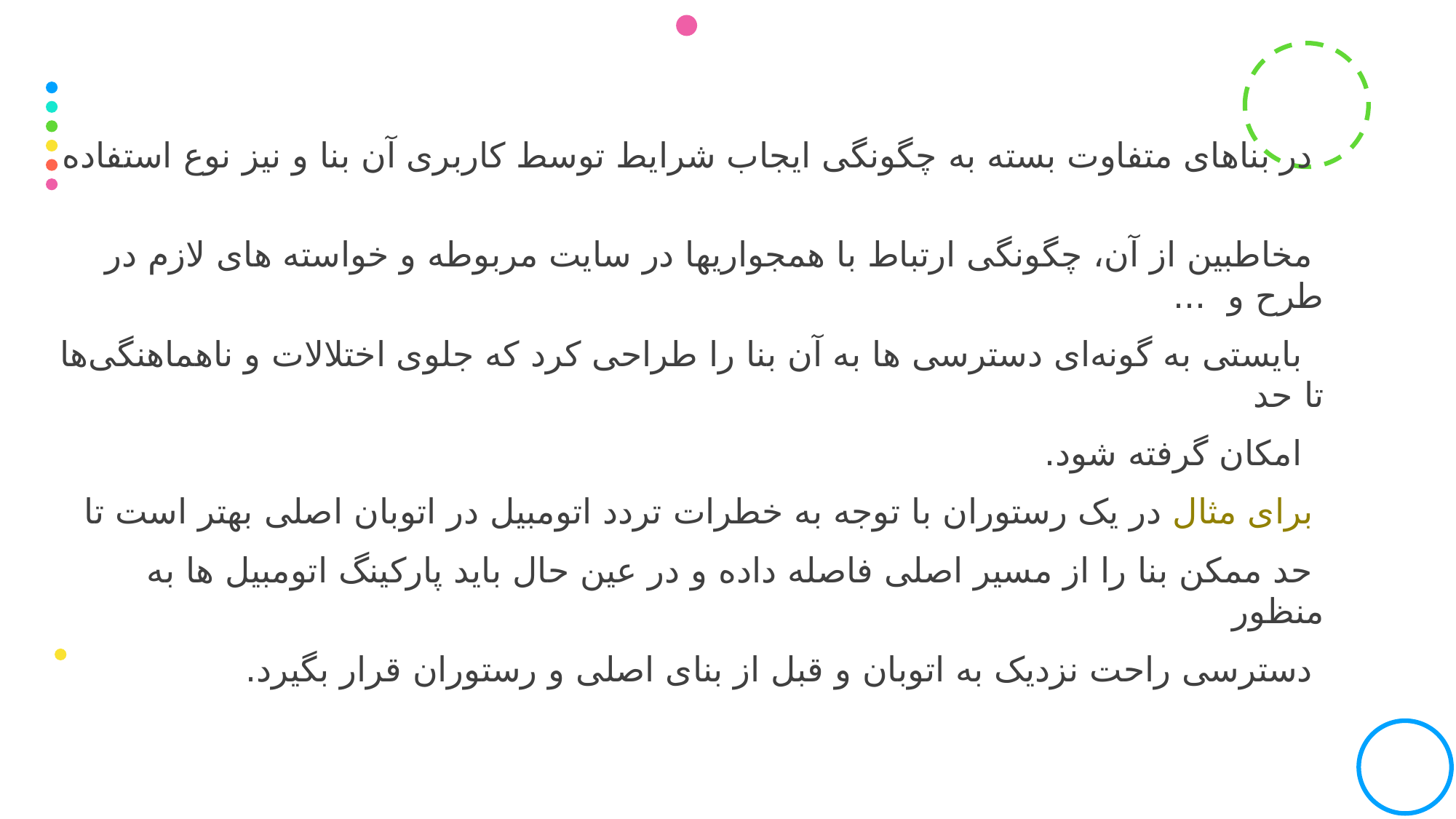

در بناهای متفاوت بسته به چگونگی ایجاب شرایط توسط کاربری آن بنا و نیز نوع استفاده
 مخاطبین از آن، چگونگی ارتباط با همجواریها در سایت مربوطه و خواسته‌ های لازم در طرح و  ...
  بایستی به گونه‌ای دسترسی‌ ها به آن بنا را طراحی کرد که جلوی اختلالات و ناهماهنگی‌ها تا حد
  امکان گرفته شود.
 برای مثال در یک رستوران با توجه به خطرات تردد اتومبیل در اتوبان اصلی بهتر است تا
 حد ممکن بنا را از مسیر اصلی فاصله داده و در عین حال باید پارکینگ اتومبیل ها به منظور
 دسترسی راحت نزدیک به اتوبان و قبل از بنای اصلی و رستوران قرار بگیرد.